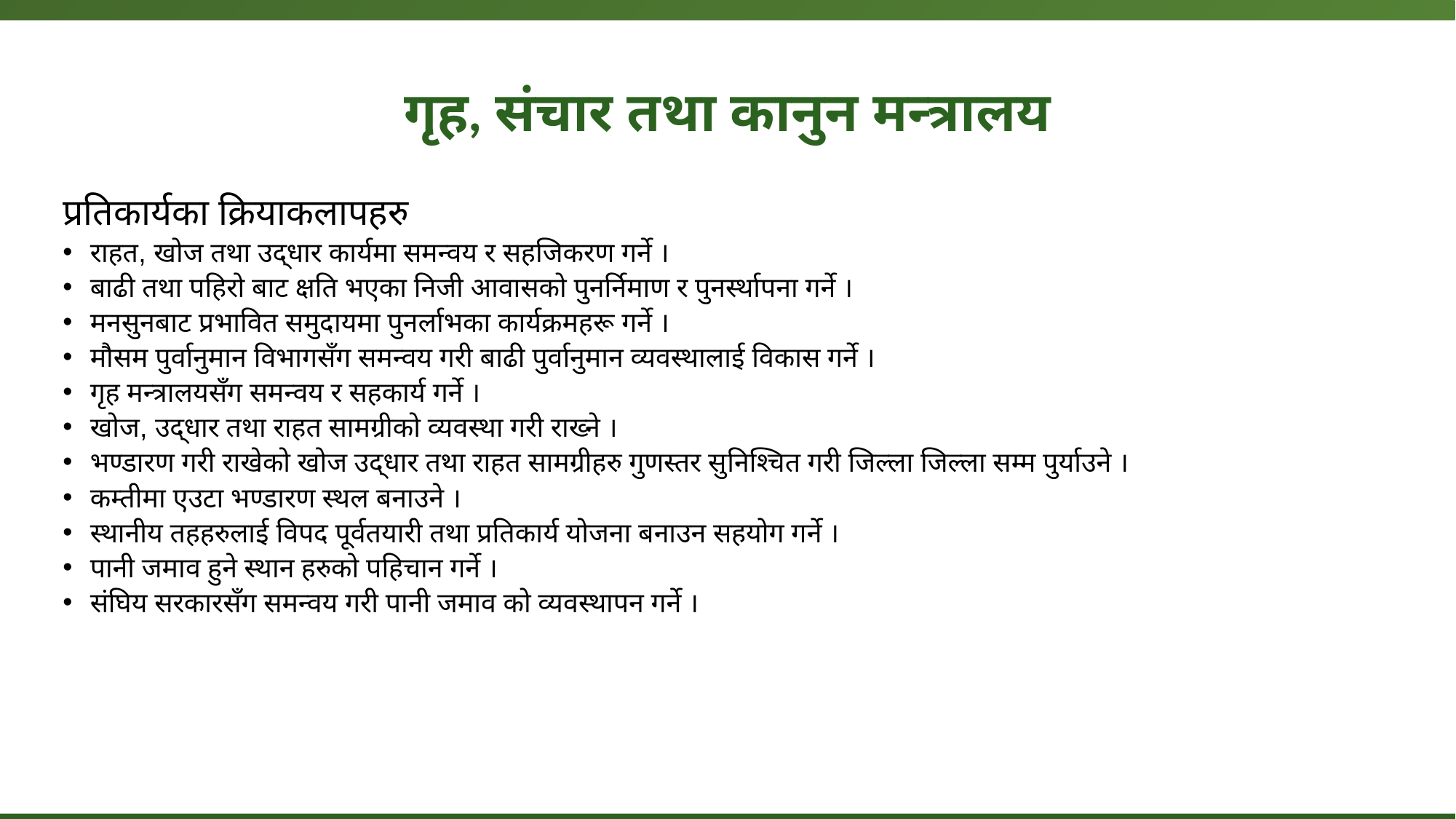

# गृह, संचार तथा कानुन मन्त्रालय
प्रतिकार्यका क्रियाकलापहरु
राहत, खोज तथा उद्धार कार्यमा समन्वय र सहजिकरण गर्ने ।
बाढी तथा पहिरो बाट क्षति भएका निजी आवासको पुनर्निमाण र पुनर्स्थापना गर्ने ।
मनसुनबाट प्रभावित समुदायमा पुनर्लाभका कार्यक्रमहरू गर्ने ।
मौसम पुर्वानुमान विभागसँग समन्वय गरी बाढी पुर्वानुमान व्यवस्थालाई विकास गर्ने ।
गृह मन्त्रालयसँग समन्वय र सहकार्य गर्ने ।
खोज, उद्धार तथा राहत सामग्रीको व्यवस्था गरी राख्ने ।
भण्डारण गरी राखेको खोज उद्धार तथा राहत सामग्रीहरु गुणस्तर सुनिश्चित गरी जिल्ला जिल्ला सम्म पुर्याउने ।
कम्तीमा एउटा भण्डारण स्थल बनाउने ।
स्थानीय तहहरुलाई विपद पूर्वतयारी तथा प्रतिकार्य योजना बनाउन सहयोग गर्ने ।
पानी जमाव हुने स्थान हरुको पहिचान गर्ने ।
संघिय सरकारसँग समन्वय गरी पानी जमाव को व्यवस्थापन गर्ने ।